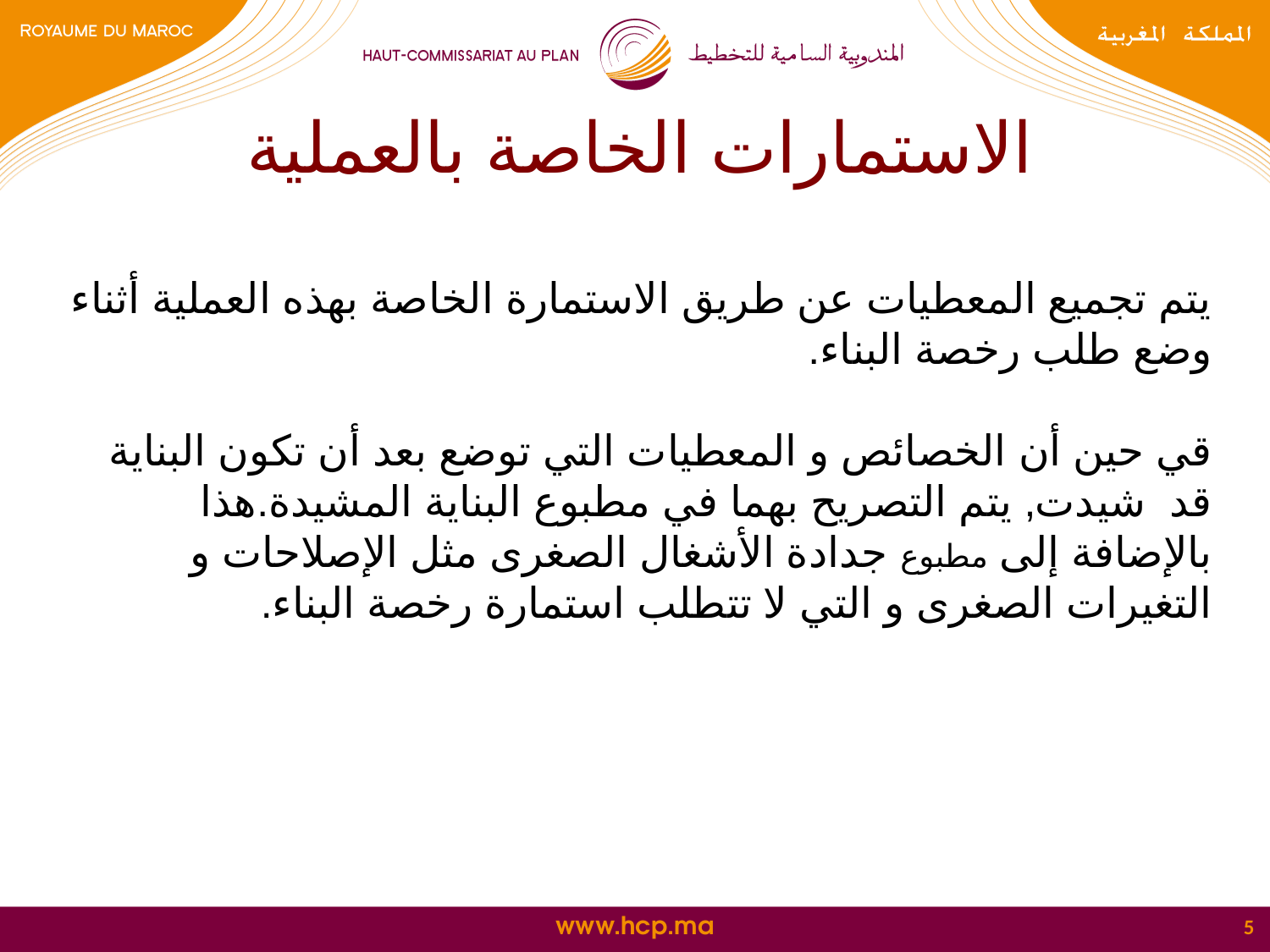

الاستمارات الخاصة بالعملية

يتم تجميع المعطيات عن طريق الاستمارة الخاصة بهذه العملية أثناء وضع طلب رخصة البناء.

قي حين أن الخصائص و المعطيات التي توضع بعد أن تكون البناية قد  شيدت, يتم التصريح بهما في مطبوع البناية المشيدة.هذا بالإضافة إلى مطبوع جدادة الأشغال الصغرى مثل الإصلاحات و التغيرات الصغرى و التي لا تتطلب استمارة رخصة البناء.
5